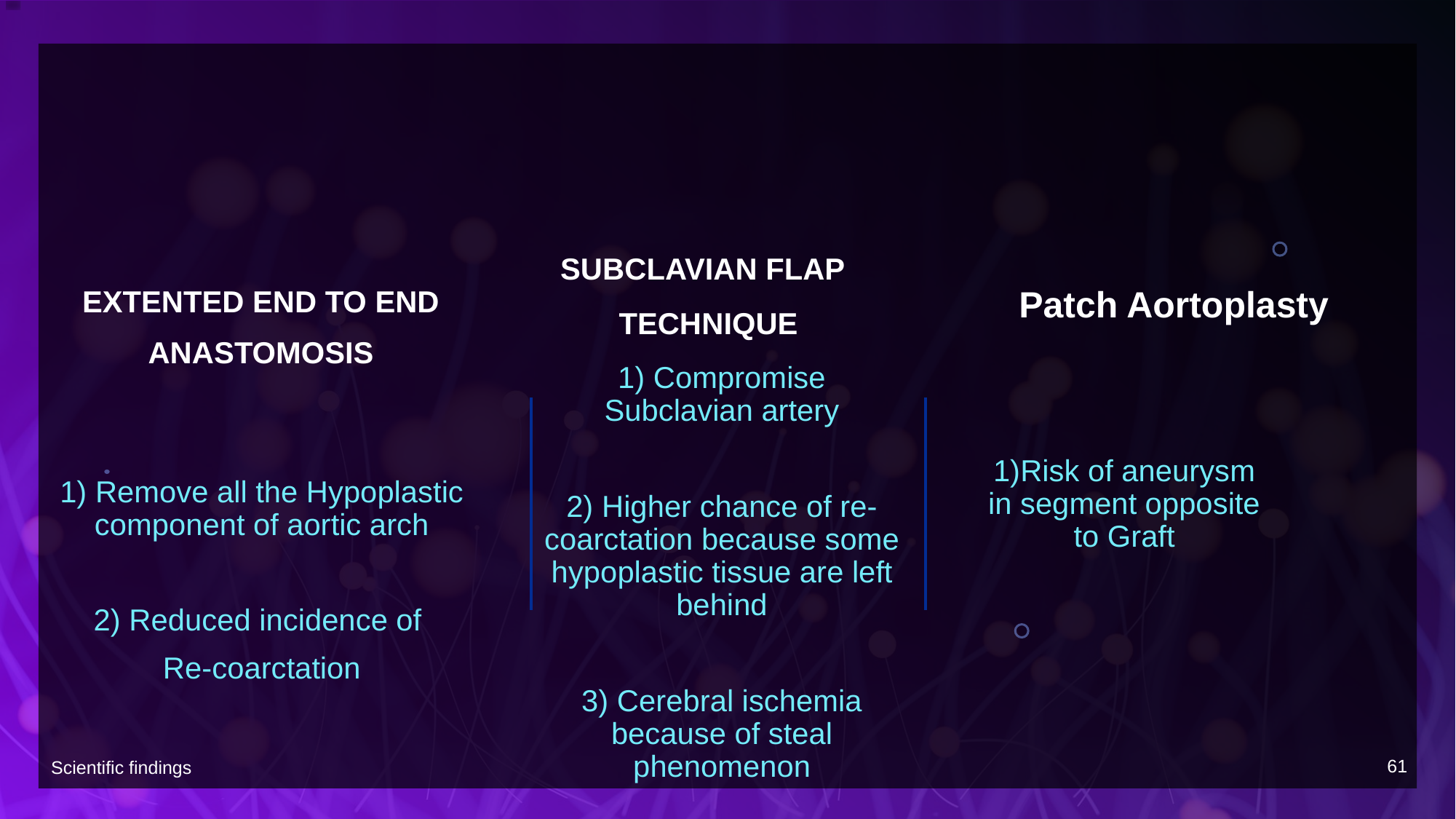

#
SUBCLAVIAN FLAP
       TECHNIQUE
Patch Aortoplasty
EXTENTED END TO END ANASTOMOSIS

1) Remove all the Hypoplastic component of aortic arch

2) Reduced incidence of
Re-coarctation
1)Risk of aneurysm in segment opposite to Graft
1) Compromise Subclavian artery

2) Higher chance of re-coarctation because some hypoplastic tissue are left behind

3) Cerebral ischemia because of steal phenomenon
61
Scientific findings